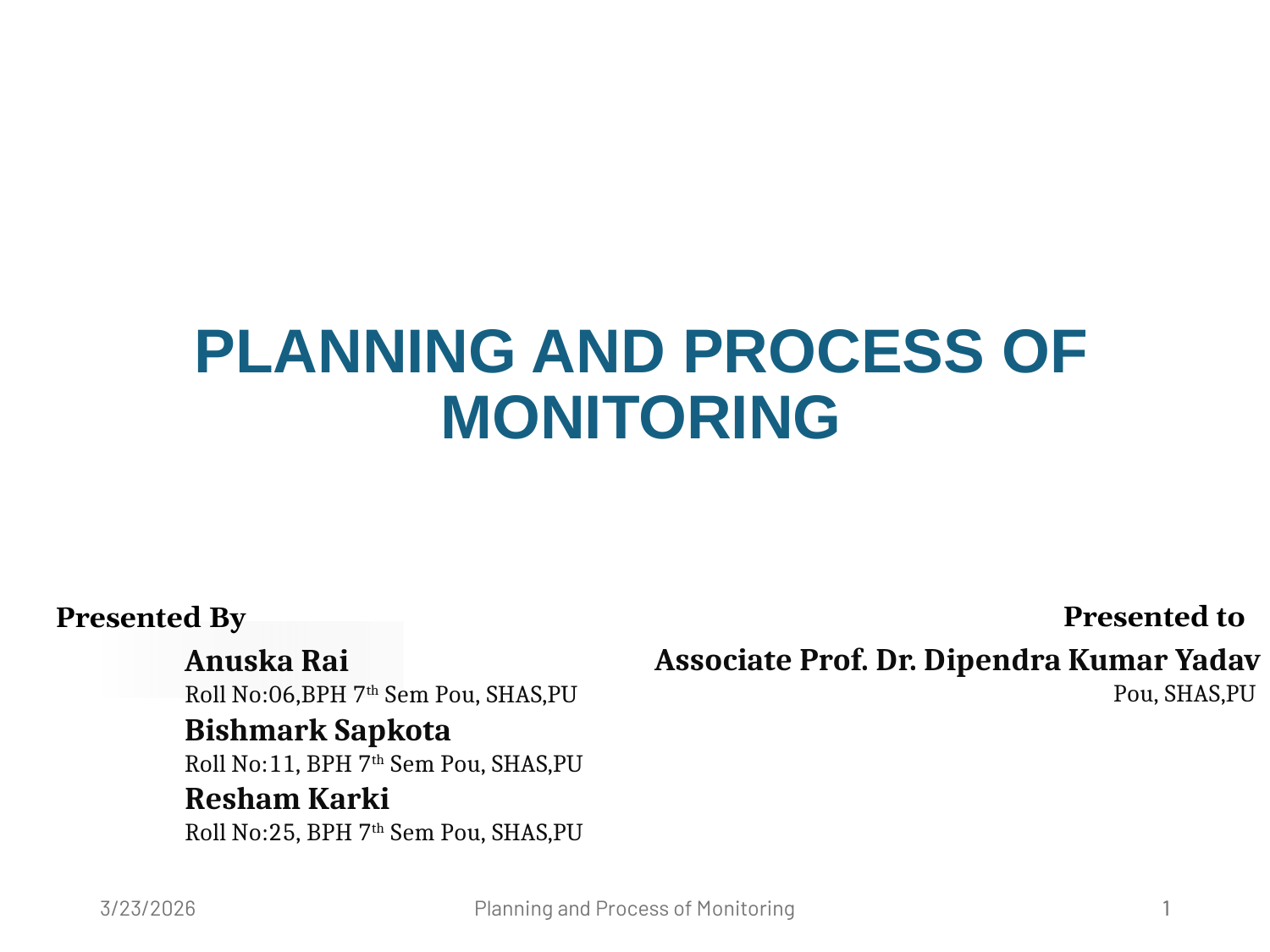

# PLANNING AND PROCESS OF MONITORING
Presented to
Presented By

Associate Prof. Dr. Dipendra Kumar Yadav
Pou, SHAS,PU
Anuska Rai
Roll No:06,BPH 7th Sem Pou, SHAS,PU
Bishmark Sapkota
Roll No:11, BPH 7th Sem Pou, SHAS,PU
Resham Karki
Roll No:25, BPH 7th Sem Pou, SHAS,PU
3/23/2026
Planning and Process of Monitoring
1
1